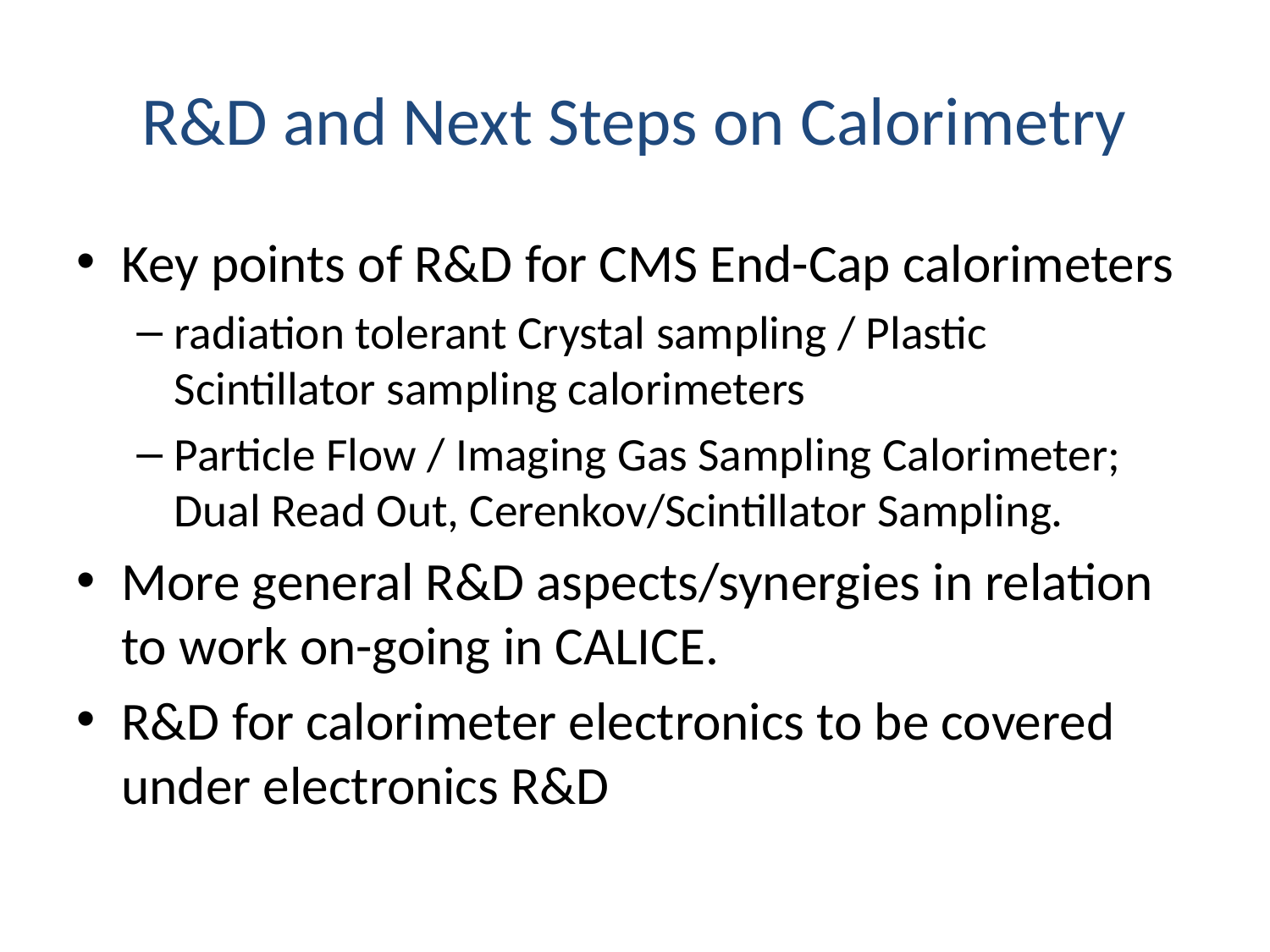

# R&D and Next Steps on Calorimetry
Key points of R&D for CMS End-Cap calorimeters
radiation tolerant Crystal sampling / Plastic Scintillator sampling calorimeters
Particle Flow / Imaging Gas Sampling Calorimeter; Dual Read Out, Cerenkov/Scintillator Sampling.
More general R&D aspects/synergies in relation to work on-going in CALICE.
R&D for calorimeter electronics to be covered under electronics R&D